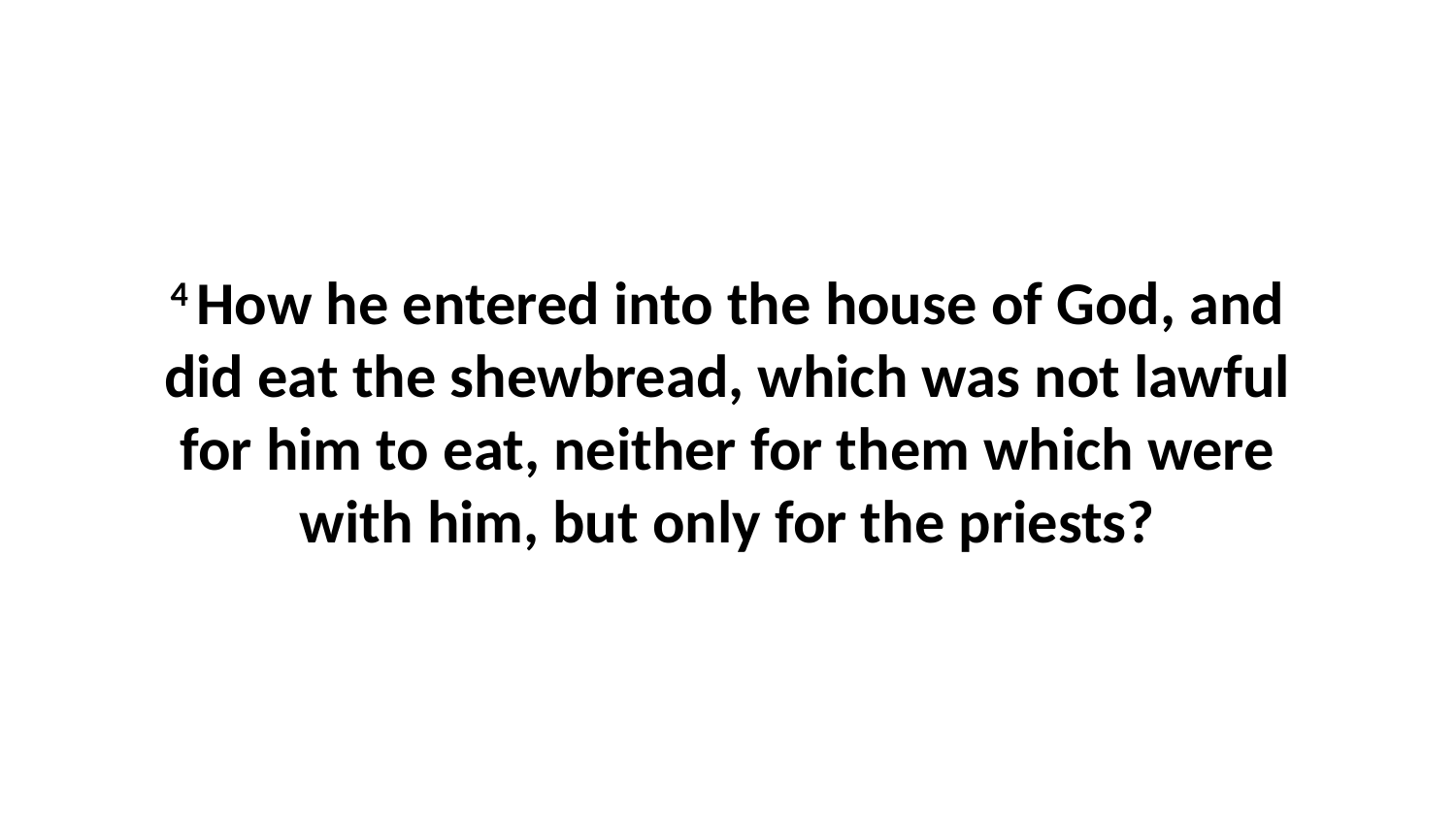

4 How he entered into the house of God, and did eat the shewbread, which was not lawful for him to eat, neither for them which were with him, but only for the priests?